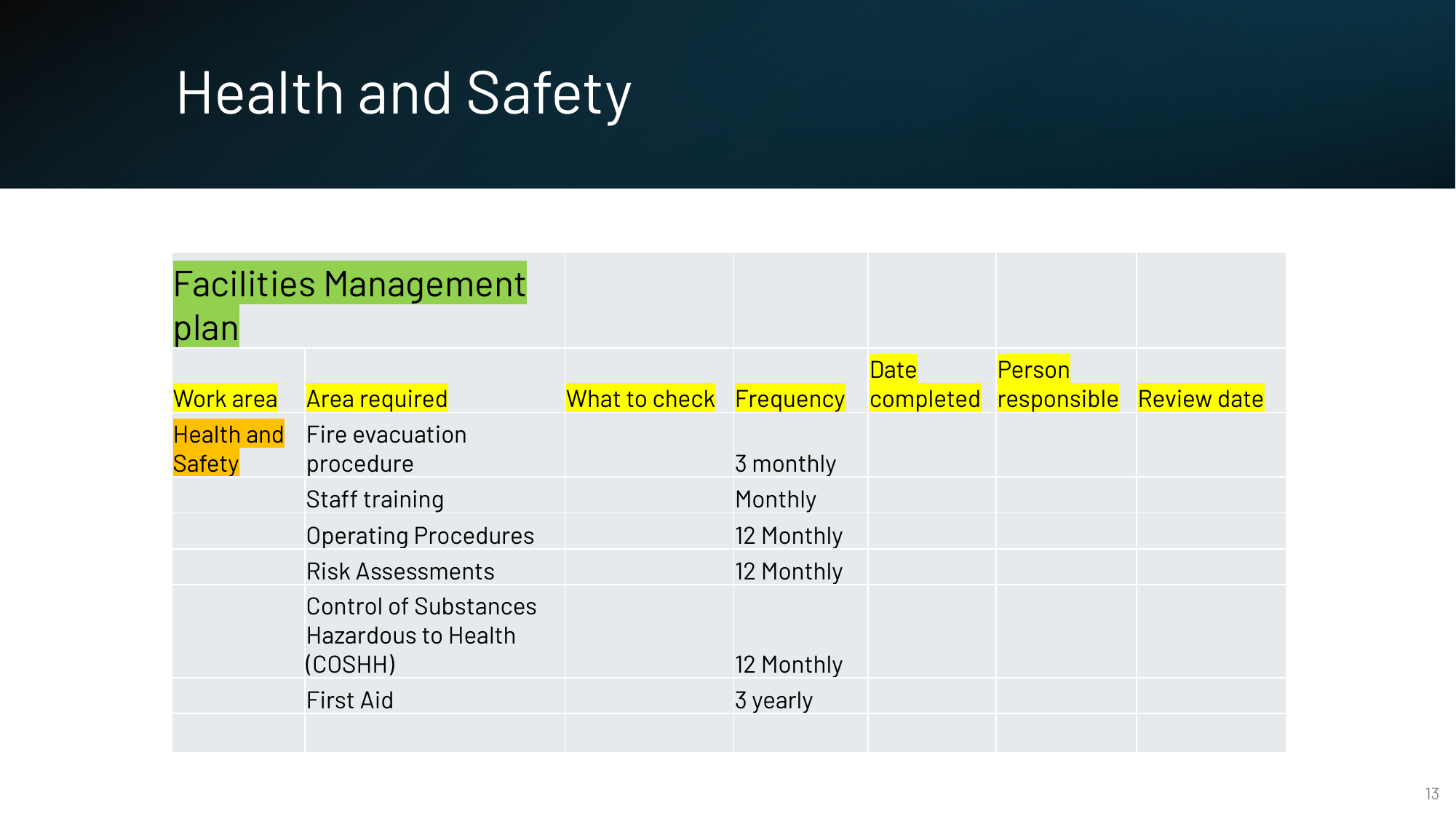

# Health and Safety
| Facilities Management plan |  |  |  |  |  |  |
| --- | --- | --- | --- | --- | --- | --- |
| Work area | Area required | What to check | Frequency | Date completed | Person responsible | Review date |
| Health and Safety | Fire evacuation procedure |  | 3 monthly |  |  |  |
|  | Staff training |  | Monthly |  |  |  |
|  | Operating Procedures |  | 12 Monthly |  |  |  |
|  | Risk Assessments |  | 12 Monthly |  |  |  |
|  | Control of Substances Hazardous to Health (COSHH) |  | 12 Monthly |  |  |  |
|  | First Aid |  | 3 yearly |  |  |  |
|  |  |  |  |  |  |  |
13